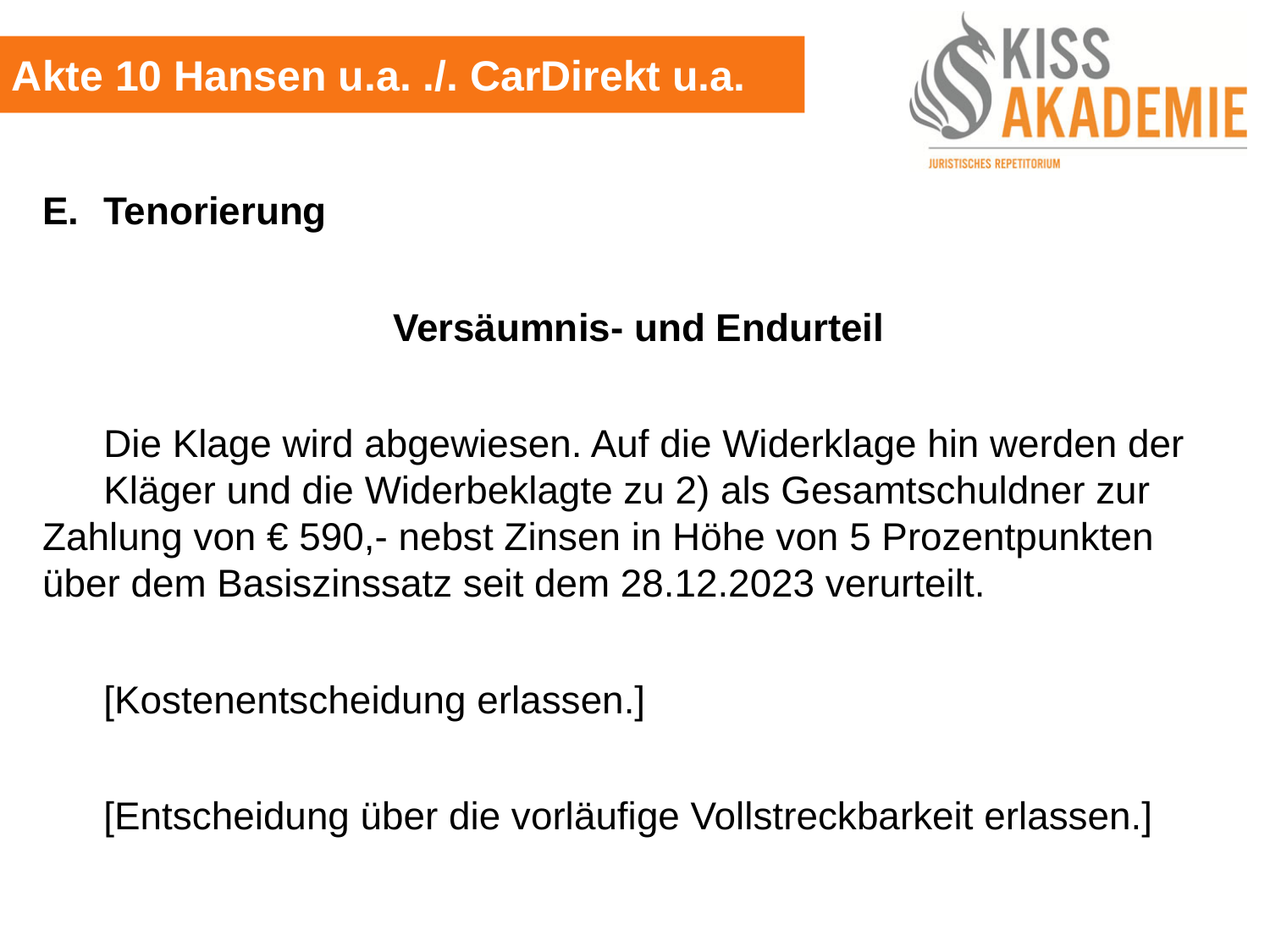

Akte 10 Hansen u.a. ./. CarDirekt u.a.

E.	Tenorierung

Versäumnis- und Endurteil

	Die Klage wird abgewiesen. Auf die Widerklage hin werden der		Kläger und die Widerbeklagte zu 2) als Gesamtschuldner zur 	Zahlung von € 590,- nebst Zinsen in Höhe von 5 Prozentpunkten	über dem Basiszinssatz seit dem 28.12.2023 verurteilt.

	[Kostenentscheidung erlassen.]

	[Entscheidung über die vorläufige Vollstreckbarkeit erlassen.]